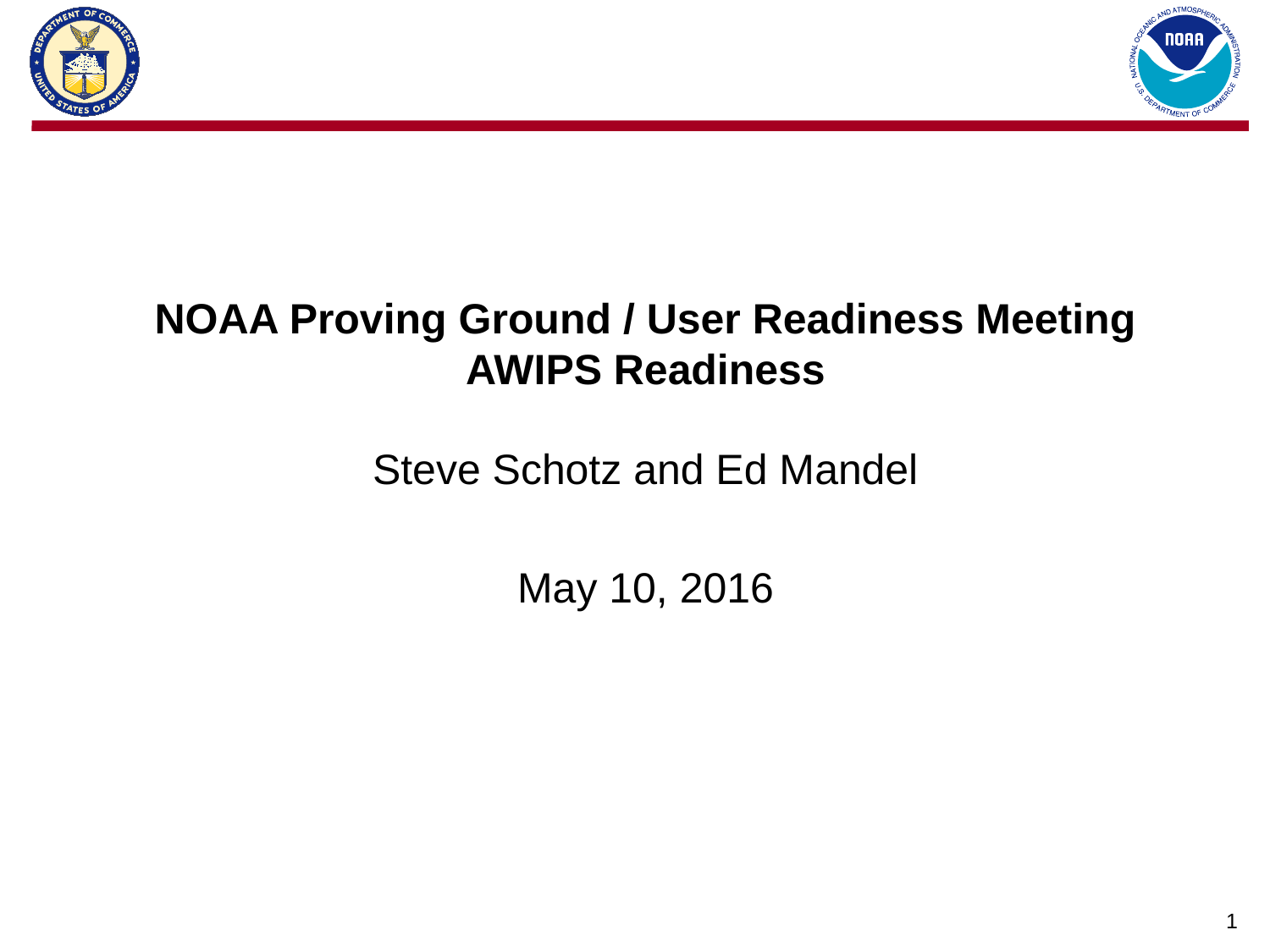

NOAA Proving Ground / User Readiness Meeting
AWIPS Readiness
Steve Schotz and Ed Mandel

May 10, 2016
1